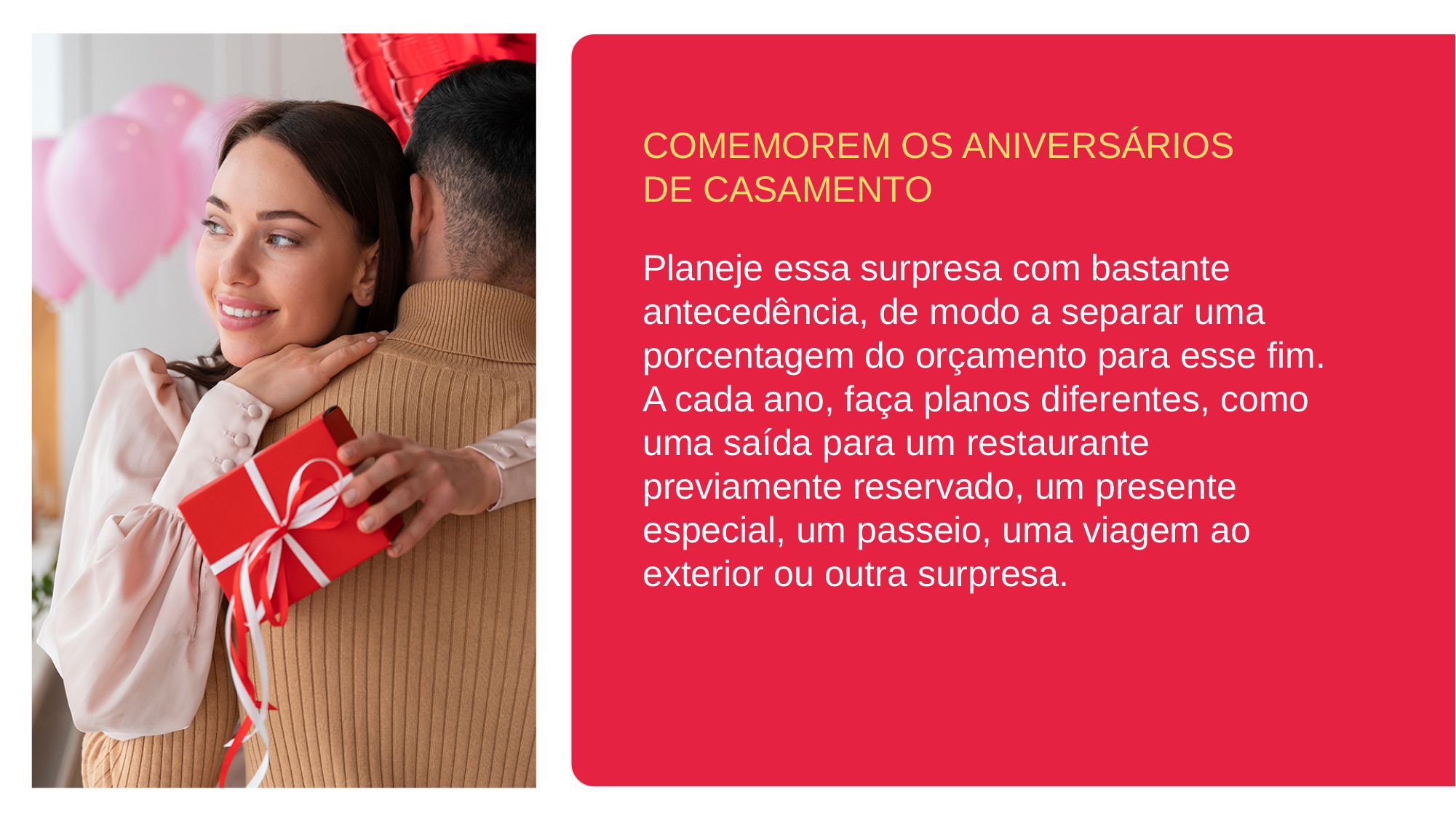

COMEMOREM OS ANIVERSÁRIOS DE CASAMENTO
Planeje essa surpresa com bastante antecedência, de modo a separar uma porcentagem do orçamento para esse fim. A cada ano, faça planos diferentes, como uma saída para um restaurante previamente reservado, um presente especial, um passeio, uma viagem ao exterior ou outra surpresa.